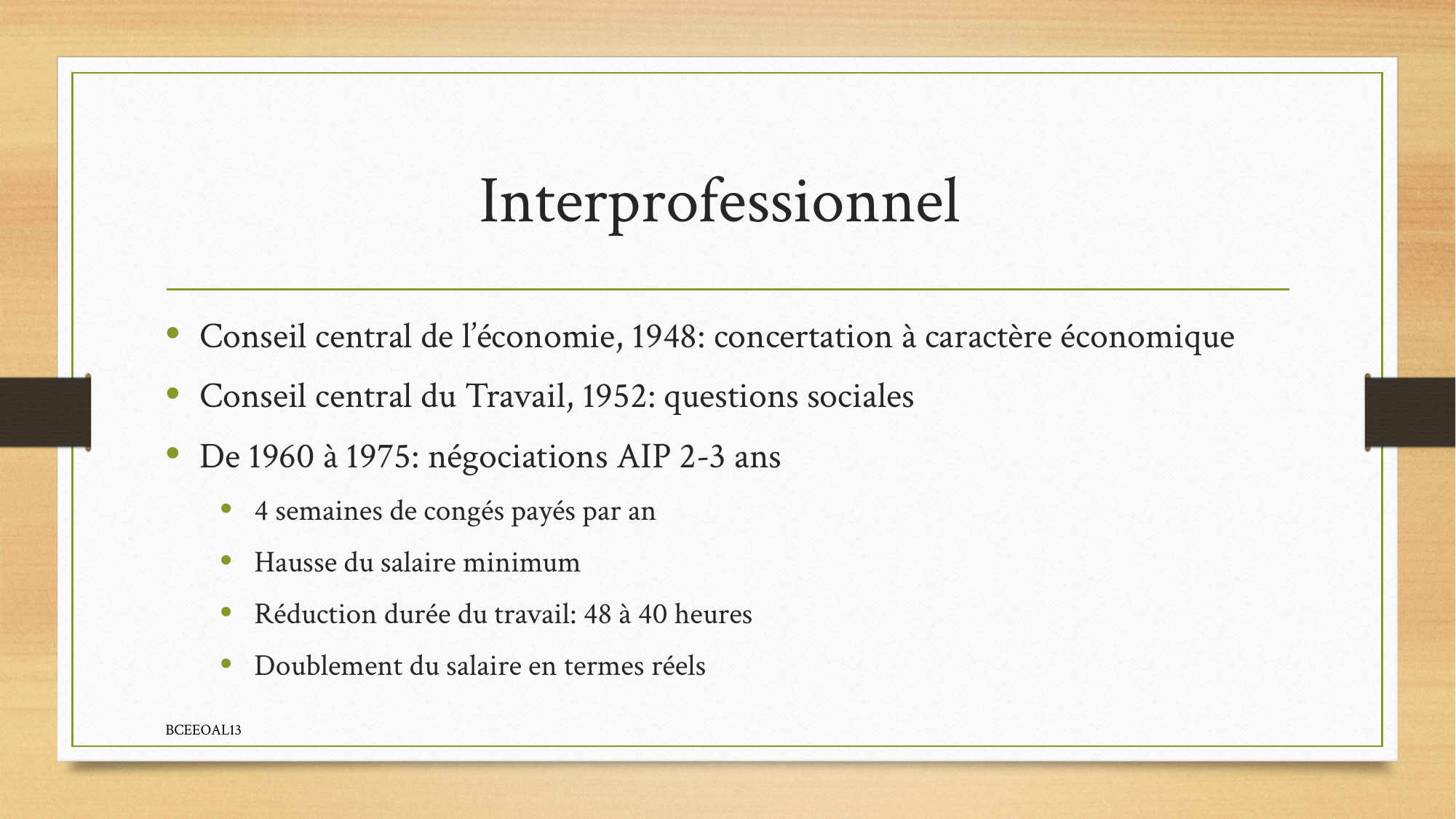

# Interprofessionnel
Conseil central de l’économie, 1948: concertation à caractère économique
Conseil central du Travail, 1952: questions sociales
De 1960 à 1975: négociations AIP 2-3 ans
4 semaines de congés payés par an
Hausse du salaire minimum
Réduction durée du travail: 48 à 40 heures
Doublement du salaire en termes réels
BCEEOAL13